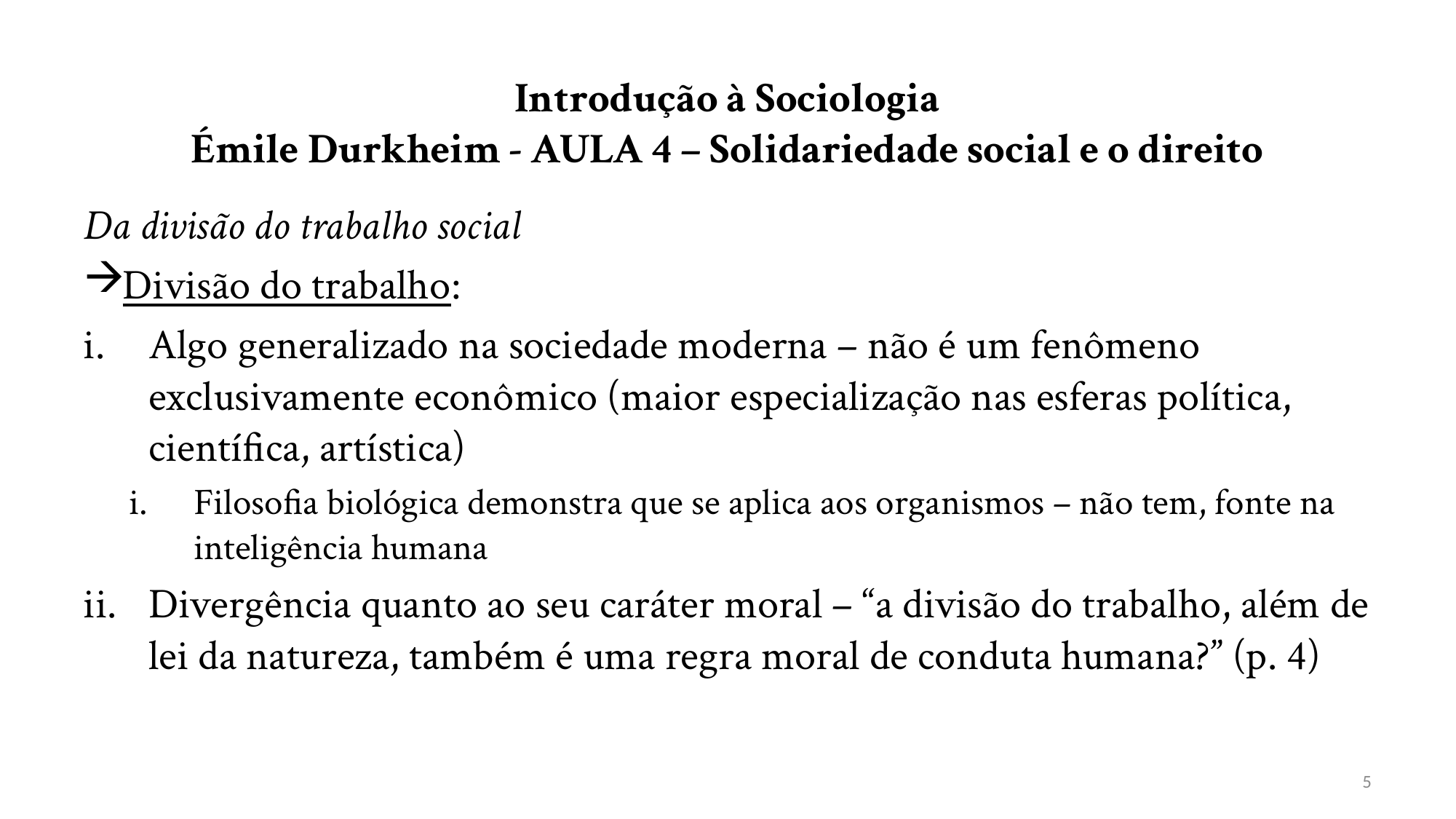

# Introdução à Sociologia Émile Durkheim - AULA 4 – Solidariedade social e o direito
Da divisão do trabalho social
Divisão do trabalho:
Algo generalizado na sociedade moderna – não é um fenômeno exclusivamente econômico (maior especialização nas esferas política, científica, artística)
Filosofia biológica demonstra que se aplica aos organismos – não tem, fonte na inteligência humana
Divergência quanto ao seu caráter moral – “a divisão do trabalho, além de lei da natureza, também é uma regra moral de conduta humana?” (p. 4)
5